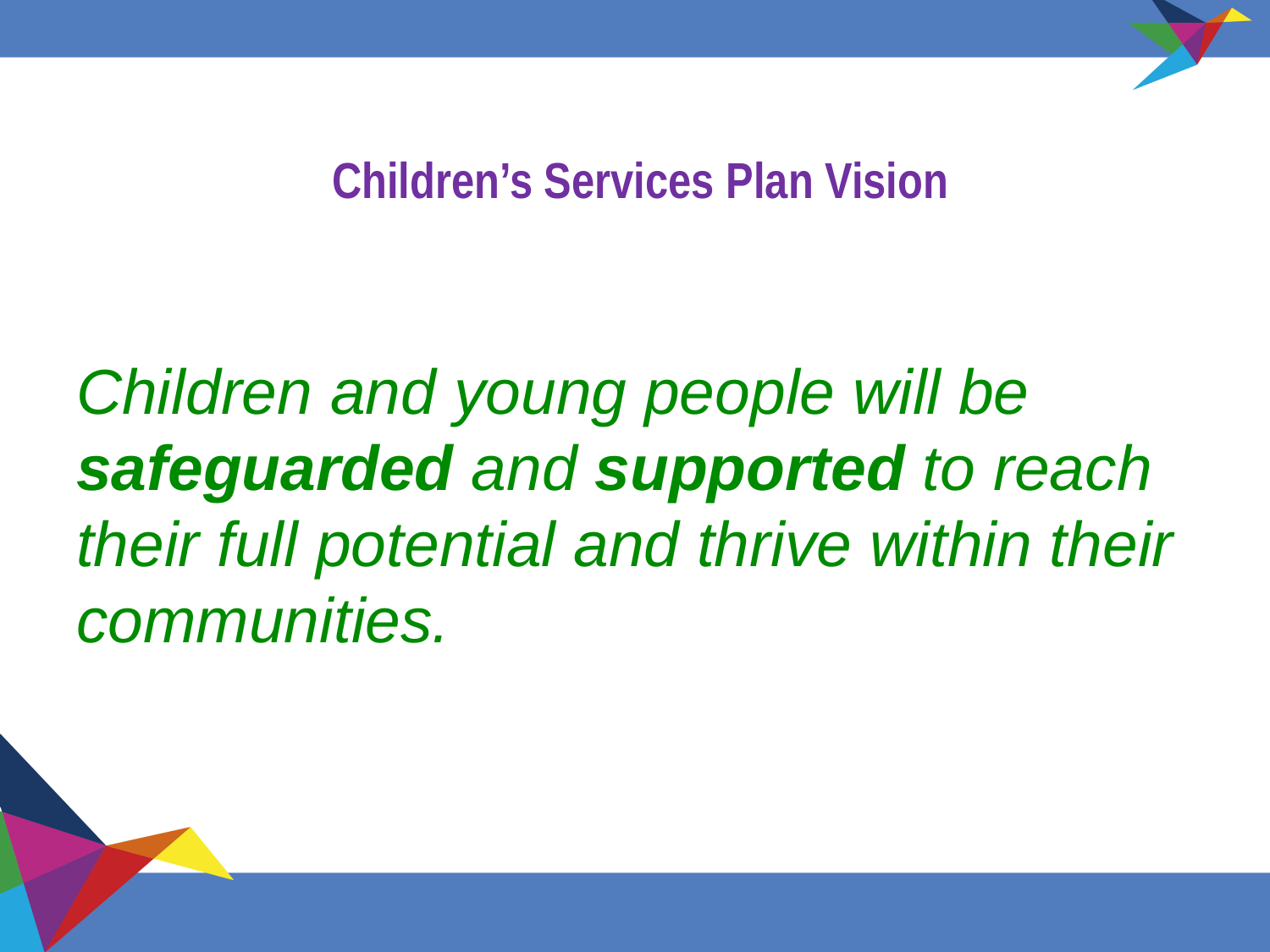

# Children’s Services Plan Vision

Children and young people will be safeguarded and supported to reach their full potential and thrive within their communities.